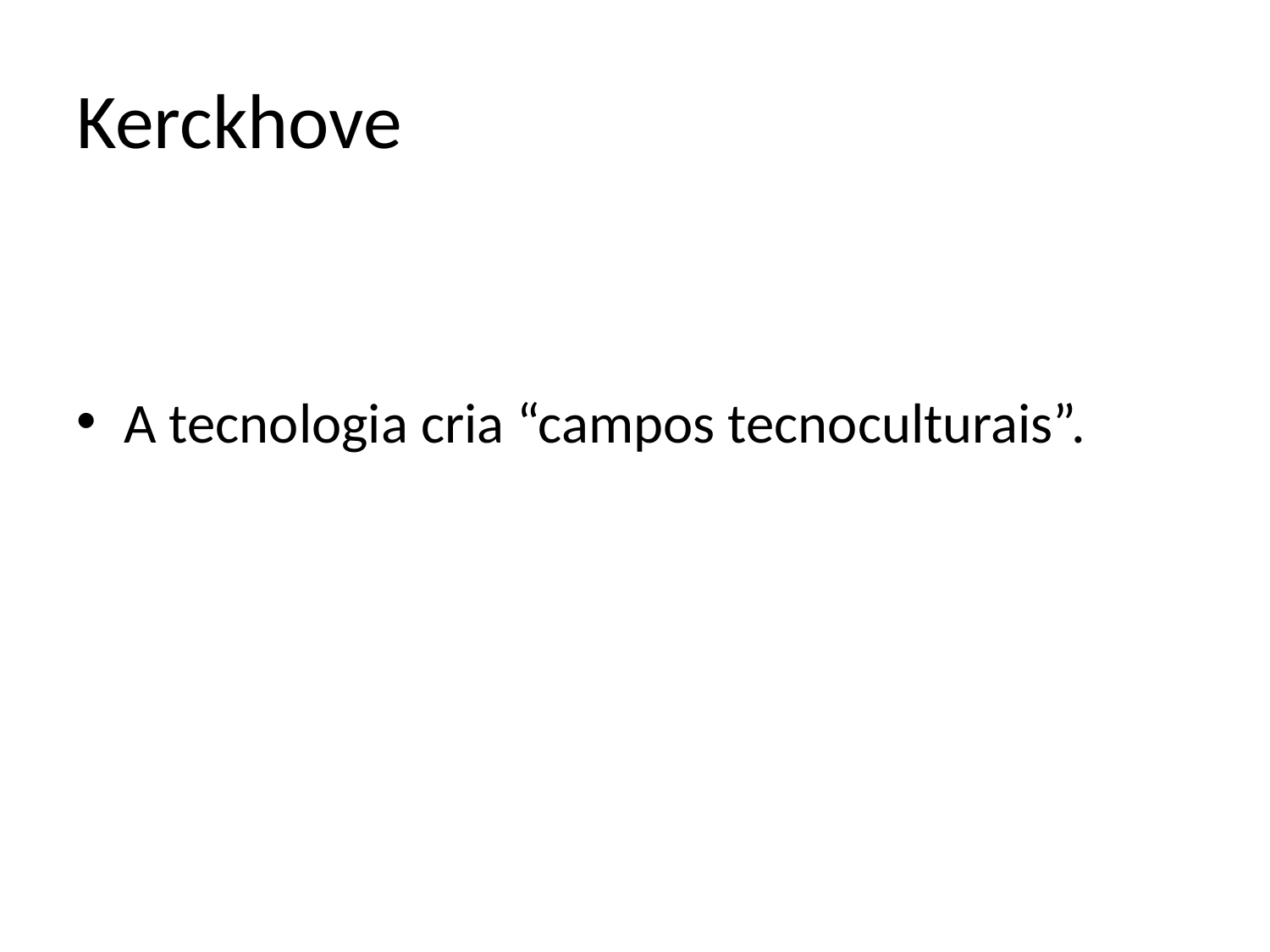

# Kerckhove

A tecnologia cria “campos tecnoculturais”.